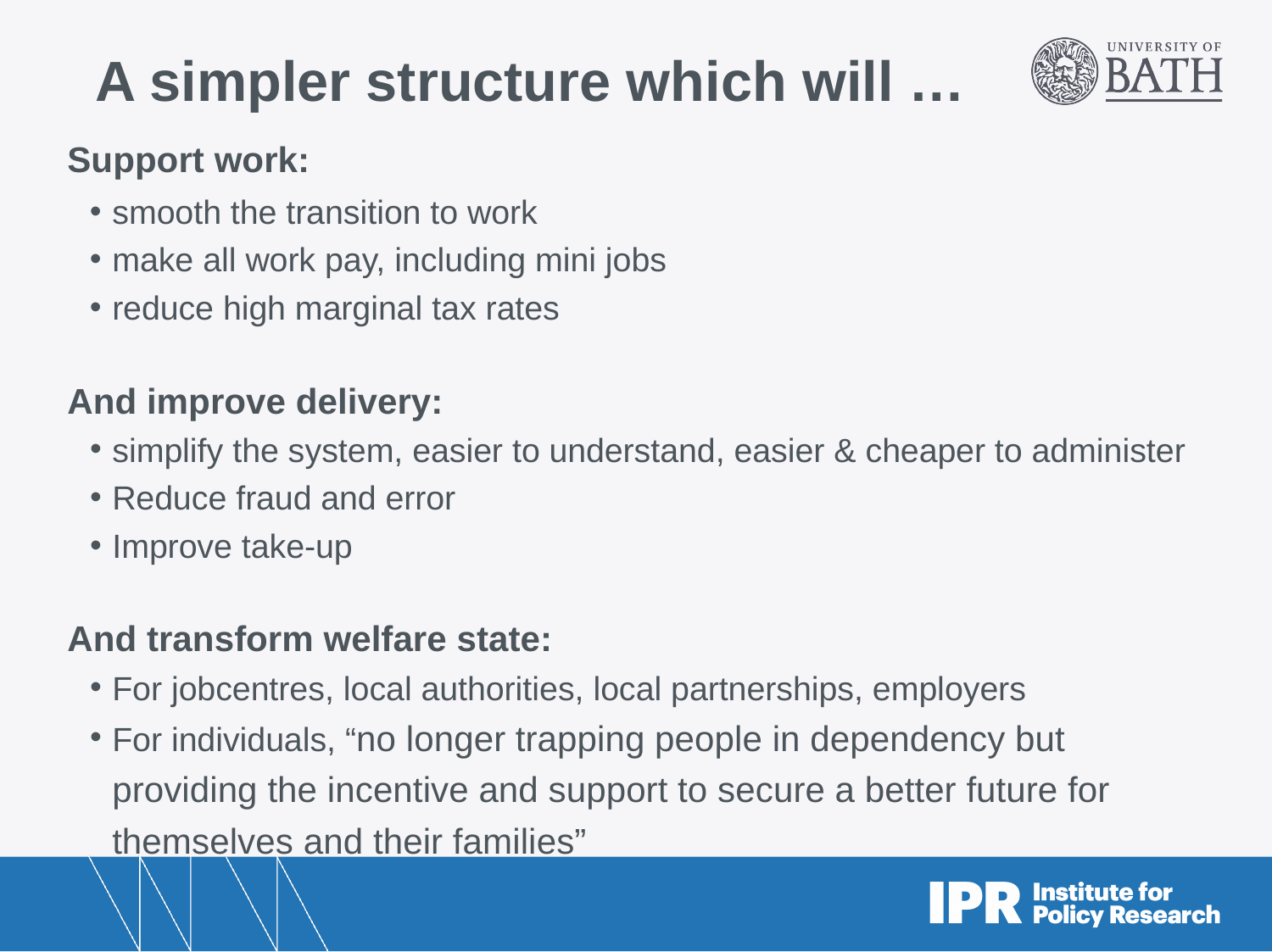

# A simpler structure which will …
Support work:
smooth the transition to work
make all work pay, including mini jobs
reduce high marginal tax rates

And improve delivery:
simplify the system, easier to understand, easier & cheaper to administer
Reduce fraud and error
Improve take-up

And transform welfare state:
For jobcentres, local authorities, local partnerships, employers
For individuals, “no longer trapping people in dependency but providing the incentive and support to secure a better future for themselves and their families”